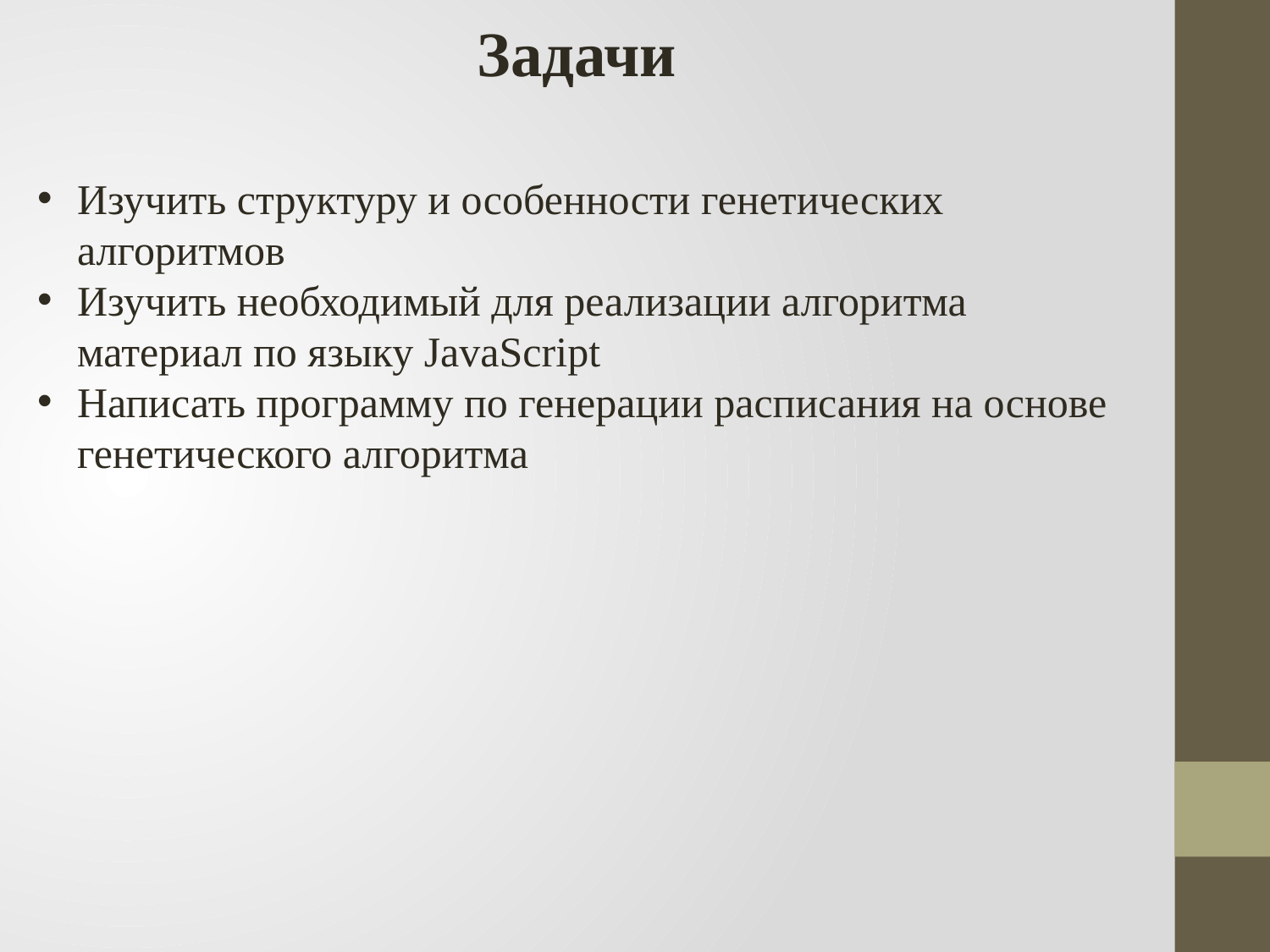

Задачи
Изучить структуру и особенности генетических алгоритмов
Изучить необходимый для реализации алгоритма материал по языку JavaScript
Написать программу по генерации расписания на основе генетического алгоритма